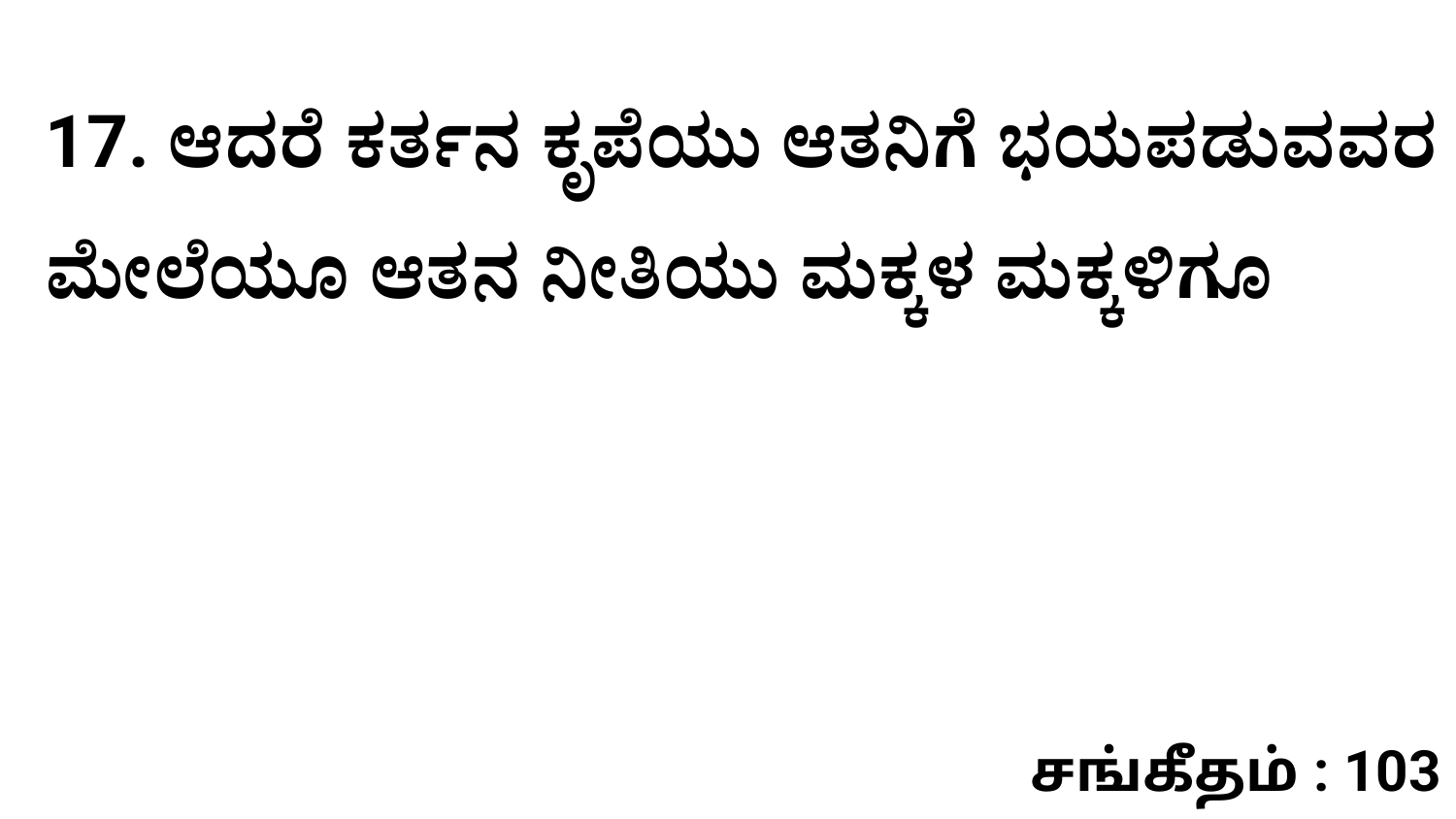

17. ಆದರೆ ಕರ್ತನ ಕೃಪೆಯು ಆತನಿಗೆ ಭಯಪಡುವವರ ಮೇಲೆಯೂ ಆತನ ನೀತಿಯು ಮಕ್ಕಳ ಮಕ್ಕಳಿಗೂ
சங்கீதம் : 103